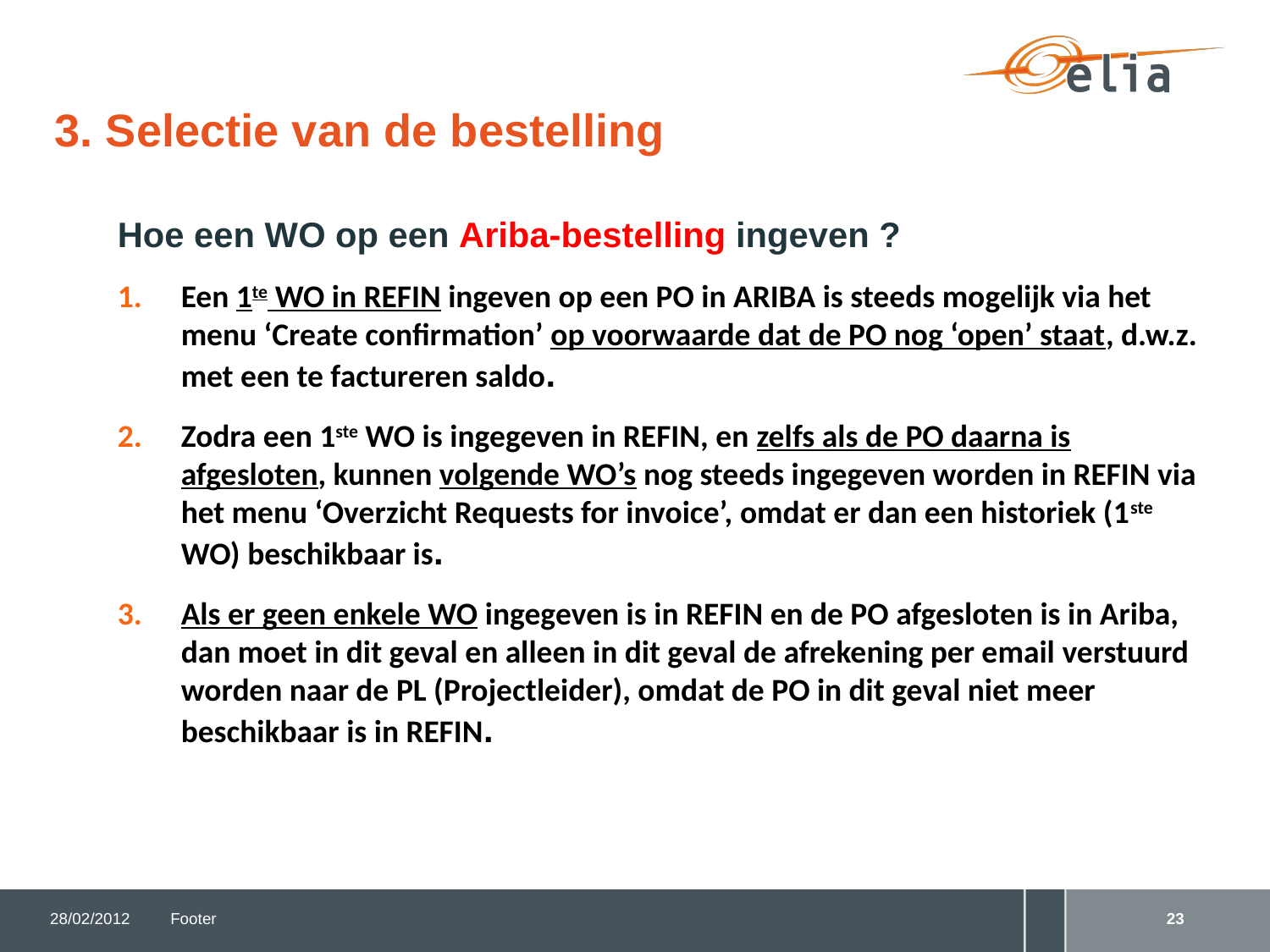

# 3. Selectie van de bestelling
Hoe een WO op een Ariba-bestelling ingeven ?
Een 1te WO in REFIN ingeven op een PO in ARIBA is steeds mogelijk via het menu ‘Create confirmation’ op voorwaarde dat de PO nog ‘open’ staat, d.w.z. met een te factureren saldo.
Zodra een 1ste WO is ingegeven in REFIN, en zelfs als de PO daarna is afgesloten, kunnen volgende WO’s nog steeds ingegeven worden in REFIN via het menu ‘Overzicht Requests for invoice’, omdat er dan een historiek (1ste WO) beschikbaar is.
Als er geen enkele WO ingegeven is in REFIN en de PO afgesloten is in Ariba, dan moet in dit geval en alleen in dit geval de afrekening per email verstuurd worden naar de PL (Projectleider), omdat de PO in dit geval niet meer beschikbaar is in REFIN.
28/02/2012
Footer
23